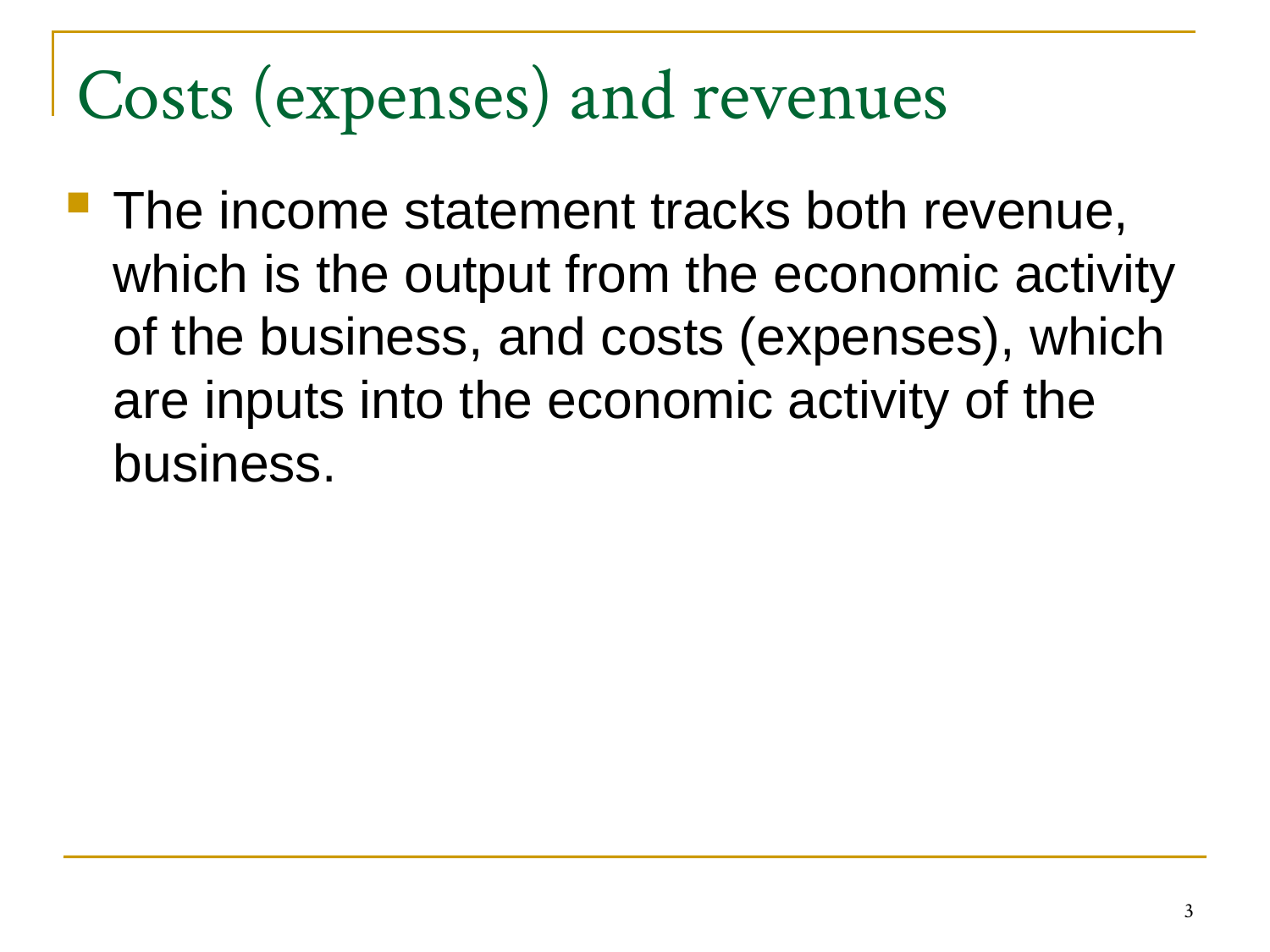

# Costs (expenses) and revenues
The income statement tracks both revenue, which is the output from the economic activity of the business, and costs (expenses), which are inputs into the economic activity of the business.
3